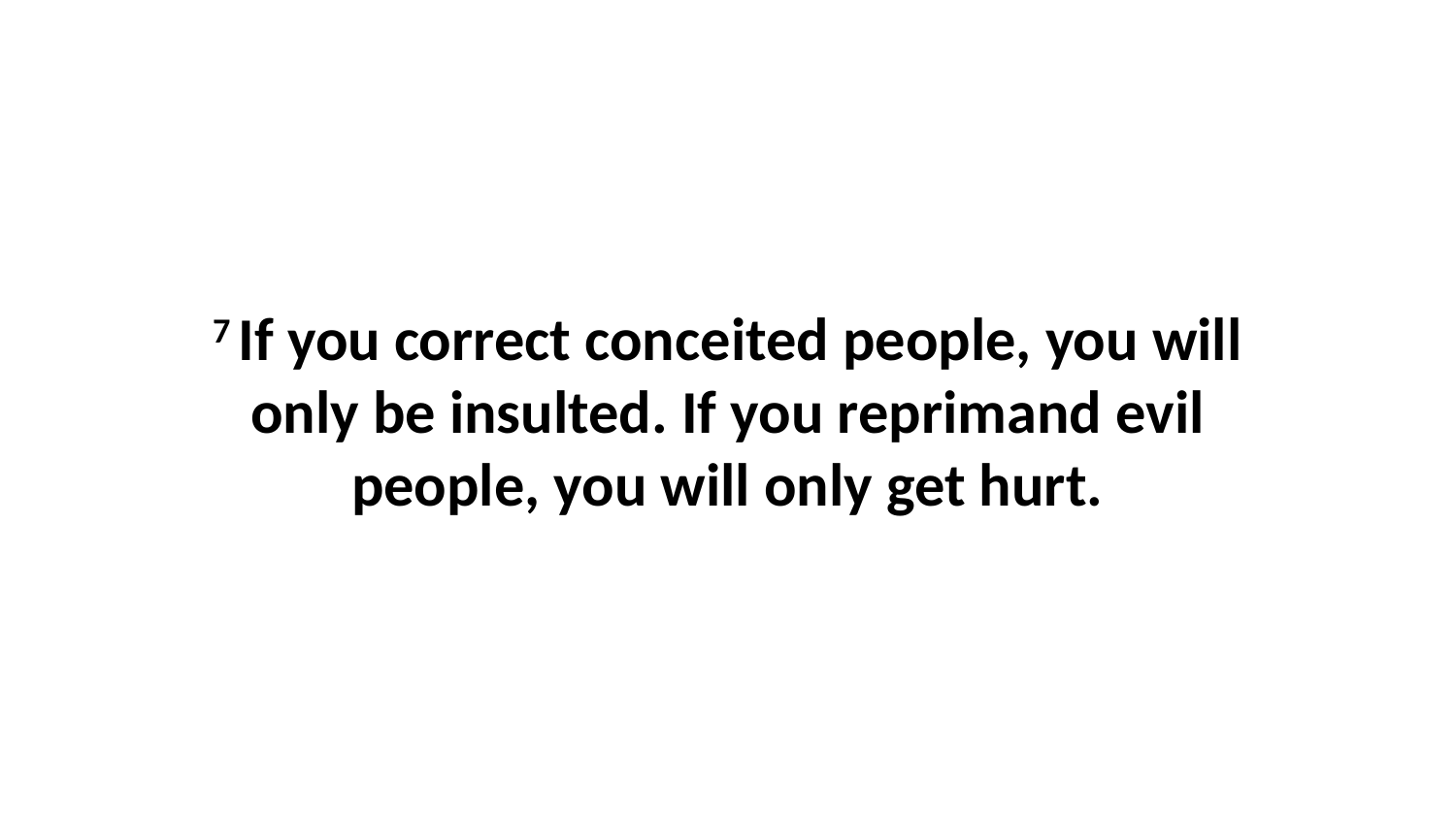

7 If you correct conceited people, you will only be insulted. If you reprimand evil people, you will only get hurt.